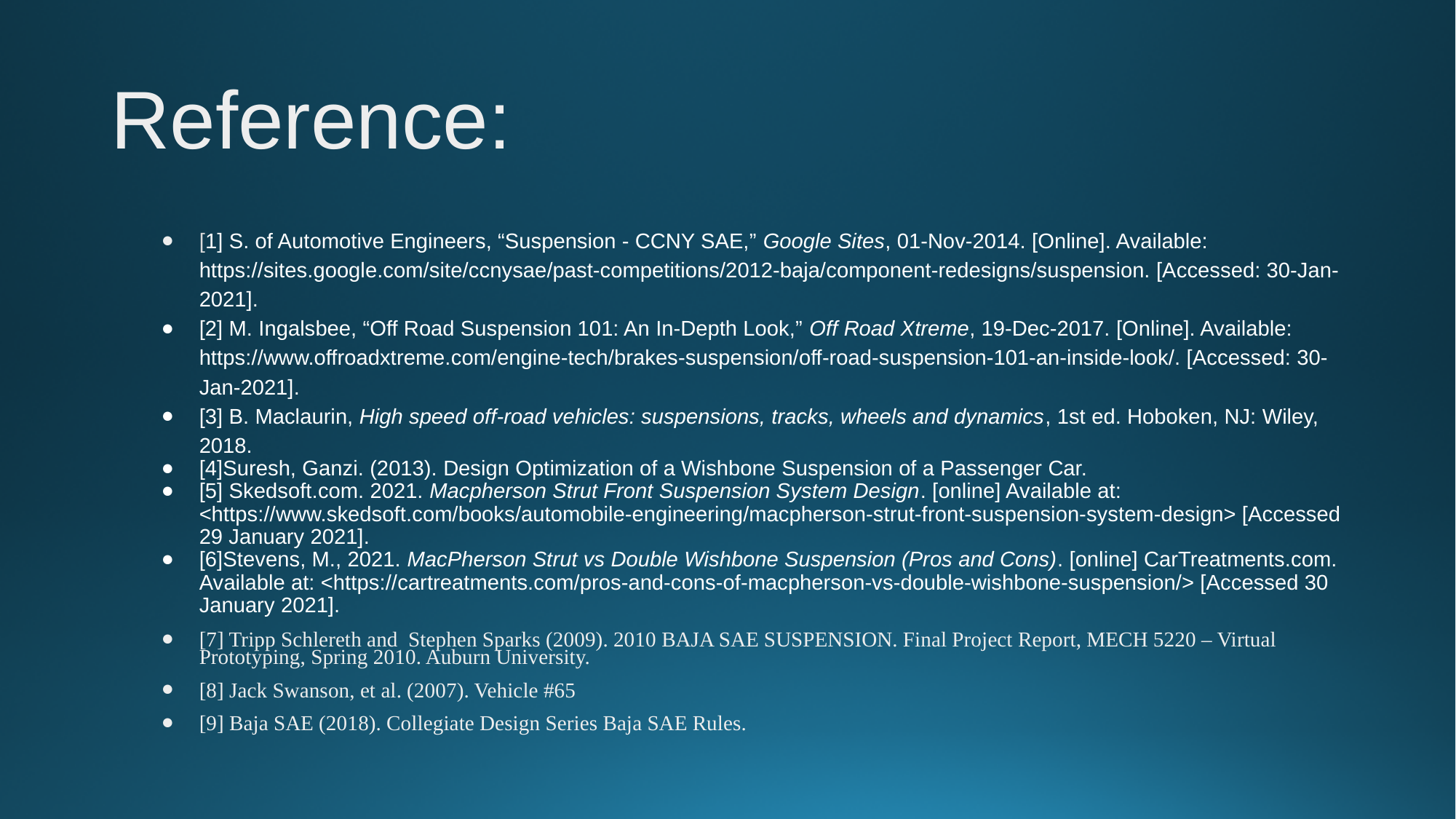

# Reference:
[1] S. of Automotive Engineers, “Suspension - CCNY SAE,” Google Sites, 01-Nov-2014. [Online]. Available: https://sites.google.com/site/ccnysae/past-competitions/2012-baja/component-redesigns/suspension. [Accessed: 30-Jan-2021].
[2] M. Ingalsbee, “Off Road Suspension 101: An In-Depth Look,” Off Road Xtreme, 19-Dec-2017. [Online]. Available: https://www.offroadxtreme.com/engine-tech/brakes-suspension/off-road-suspension-101-an-inside-look/. [Accessed: 30-Jan-2021].
[3] B. Maclaurin, High speed off-road vehicles: suspensions, tracks, wheels and dynamics, 1st ed. Hoboken, NJ: Wiley, 2018.
[4]Suresh, Ganzi. (2013). Design Optimization of a Wishbone Suspension of a Passenger Car.
[5] Skedsoft.com. 2021. Macpherson Strut Front Suspension System Design. [online] Available at: <https://www.skedsoft.com/books/automobile-engineering/macpherson-strut-front-suspension-system-design> [Accessed 29 January 2021].
[6]Stevens, M., 2021. MacPherson Strut vs Double Wishbone Suspension (Pros and Cons). [online] CarTreatments.com. Available at: <https://cartreatments.com/pros-and-cons-of-macpherson-vs-double-wishbone-suspension/> [Accessed 30 January 2021].
[7] Tripp Schlereth and  Stephen Sparks (2009). 2010 BAJA SAE SUSPENSION. Final Project Report, MECH 5220 – Virtual Prototyping, Spring 2010. Auburn University.
[8] Jack Swanson, et al. (2007). Vehicle #65
[9] Baja SAE (2018). Collegiate Design Series Baja SAE Rules.